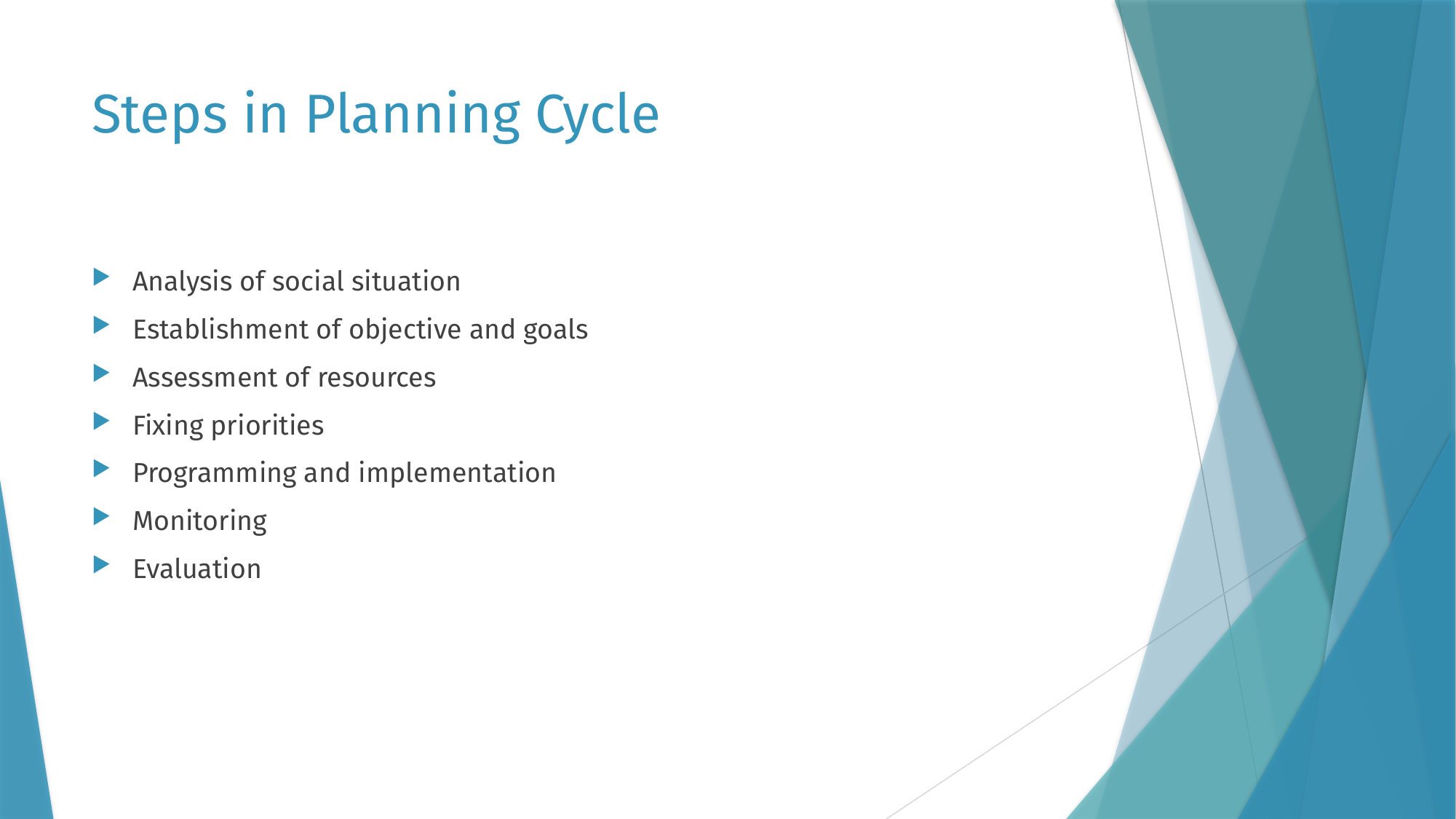

# Steps in Planning Cycle
Analysis of social situation
Establishment of objective and goals
Assessment of resources
Fixing priorities
Programming and implementation
Monitoring
Evaluation